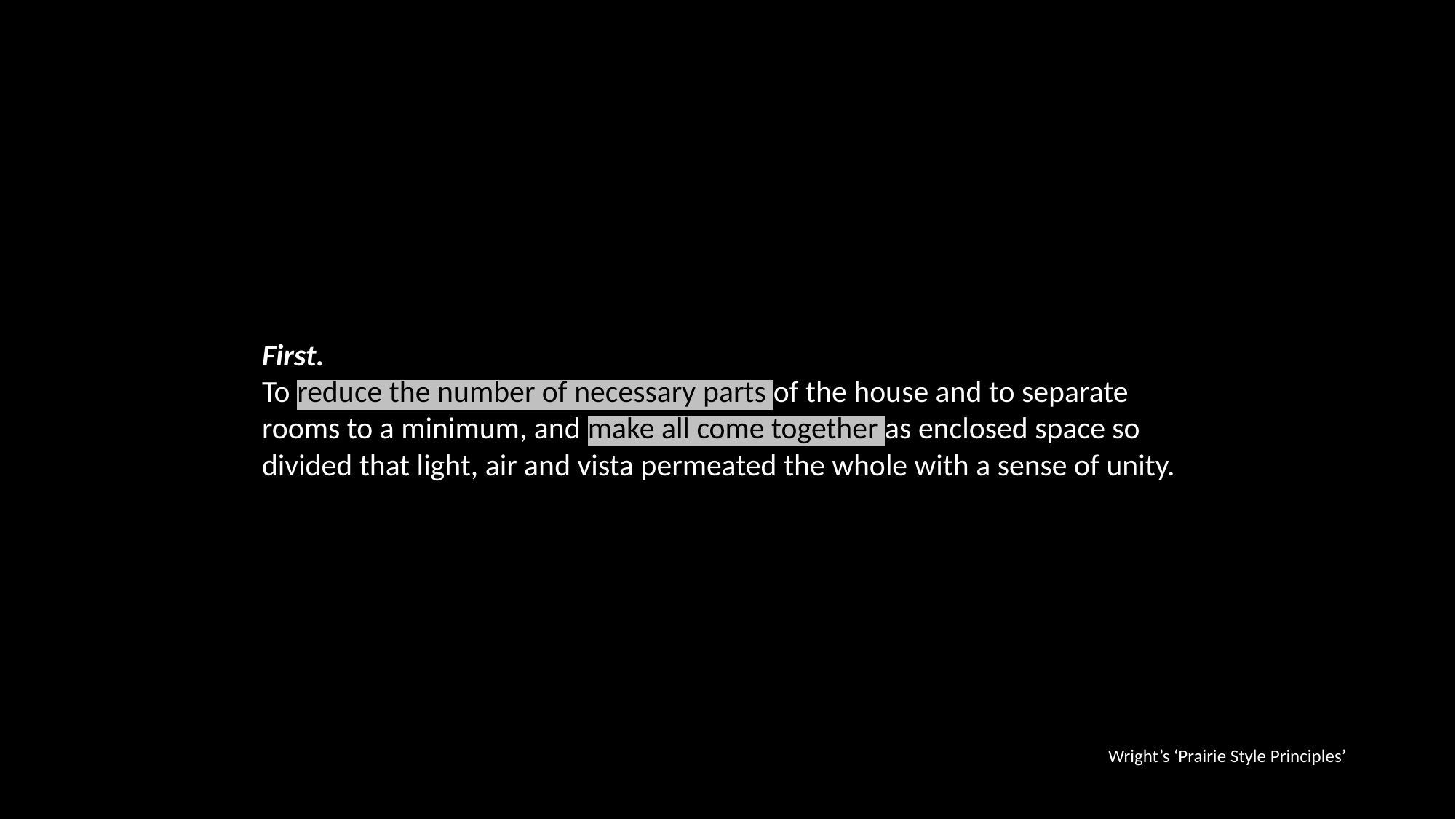

First.
To reduce the number of necessary parts of the house and to separate rooms to a minimum, and make all come together as enclosed space so divided that light, air and vista permeated the whole with a sense of unity.
Wright’s ‘Prairie Style Principles’